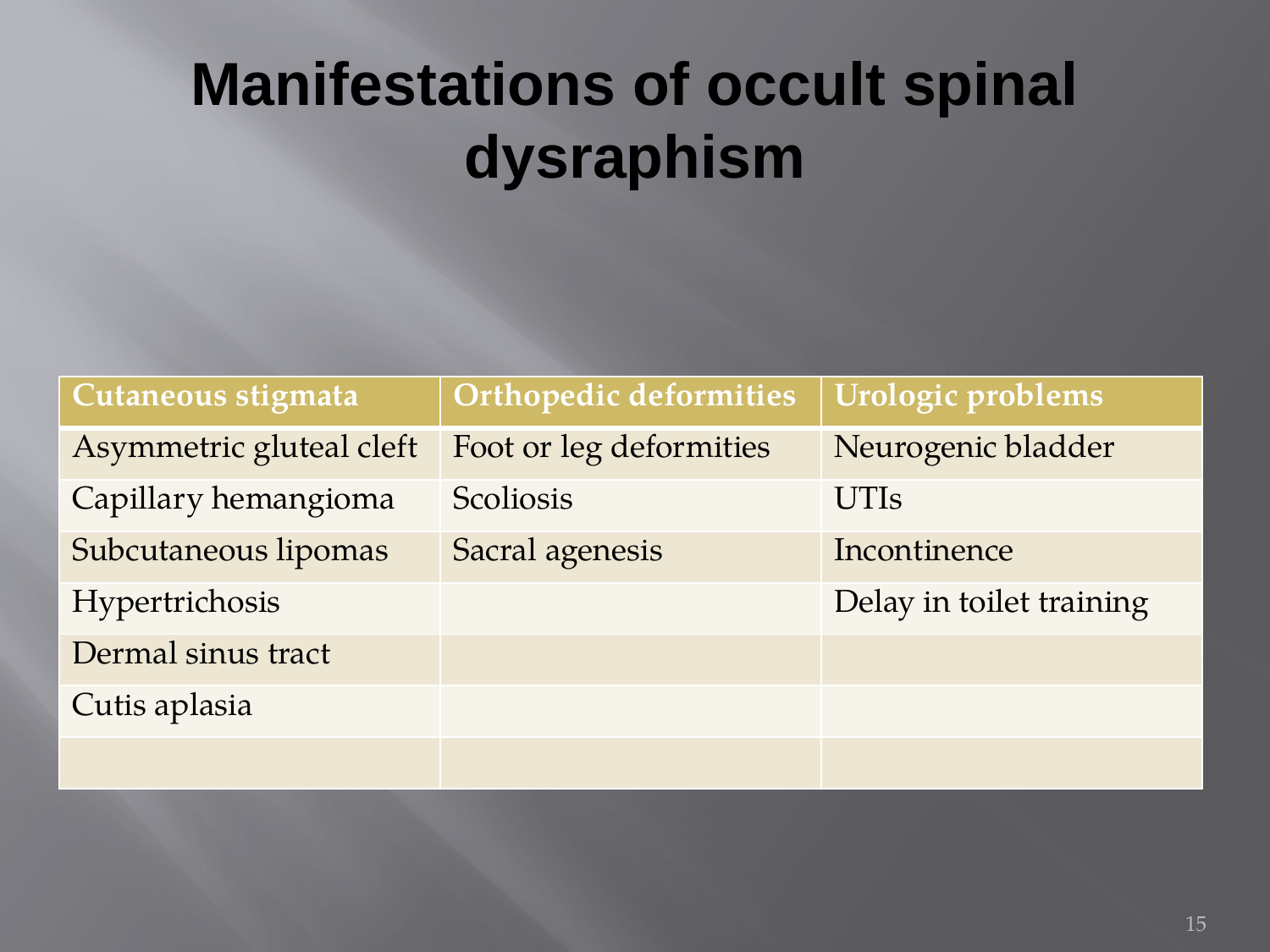

# Manifestations of occult spinal dysraphism
| Cutaneous stigmata | Orthopedic deformities | Urologic problems |
| --- | --- | --- |
| Asymmetric gluteal cleft | Foot or leg deformities | Neurogenic bladder |
| Capillary hemangioma | Scoliosis | UTIs |
| Subcutaneous lipomas | Sacral agenesis | Incontinence |
| Hypertrichosis |  | Delay in toilet training |
| Dermal sinus tract |  |  |
| Cutis aplasia |  |  |
|  |  |  |
15